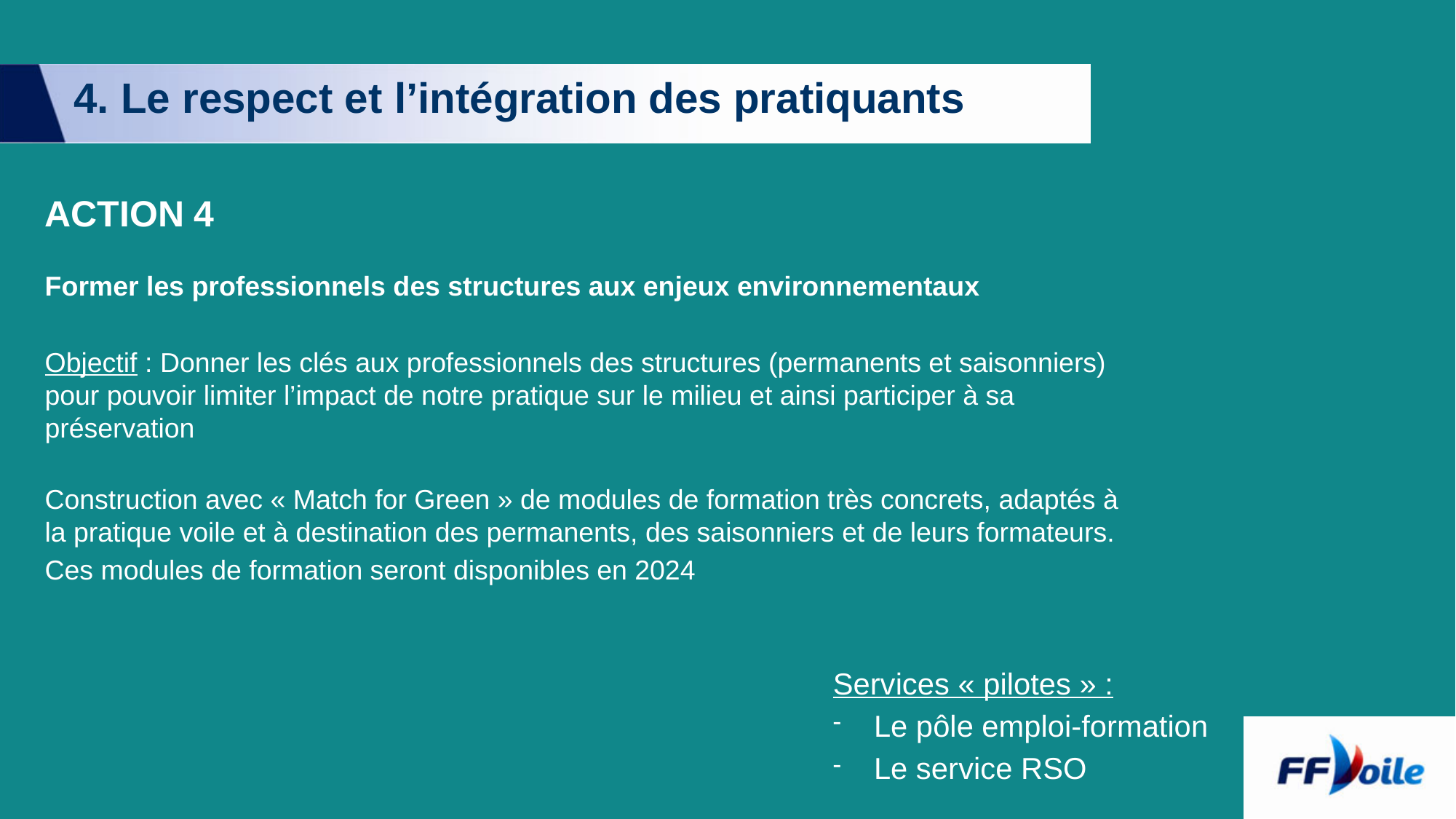

# 4. Le respect et l’intégration des pratiquants
ACTION 4

Former les professionnels des structures aux enjeux environnementaux

Objectif : Donner les clés aux professionnels des structures (permanents et saisonniers) pour pouvoir limiter l’impact de notre pratique sur le milieu et ainsi participer à sa préservation
Construction avec « Match for Green » de modules de formation très concrets, adaptés à la pratique voile et à destination des permanents, des saisonniers et de leurs formateurs.
Ces modules de formation seront disponibles en 2024
Services « pilotes » :
Le pôle emploi-formation
Le service RSO